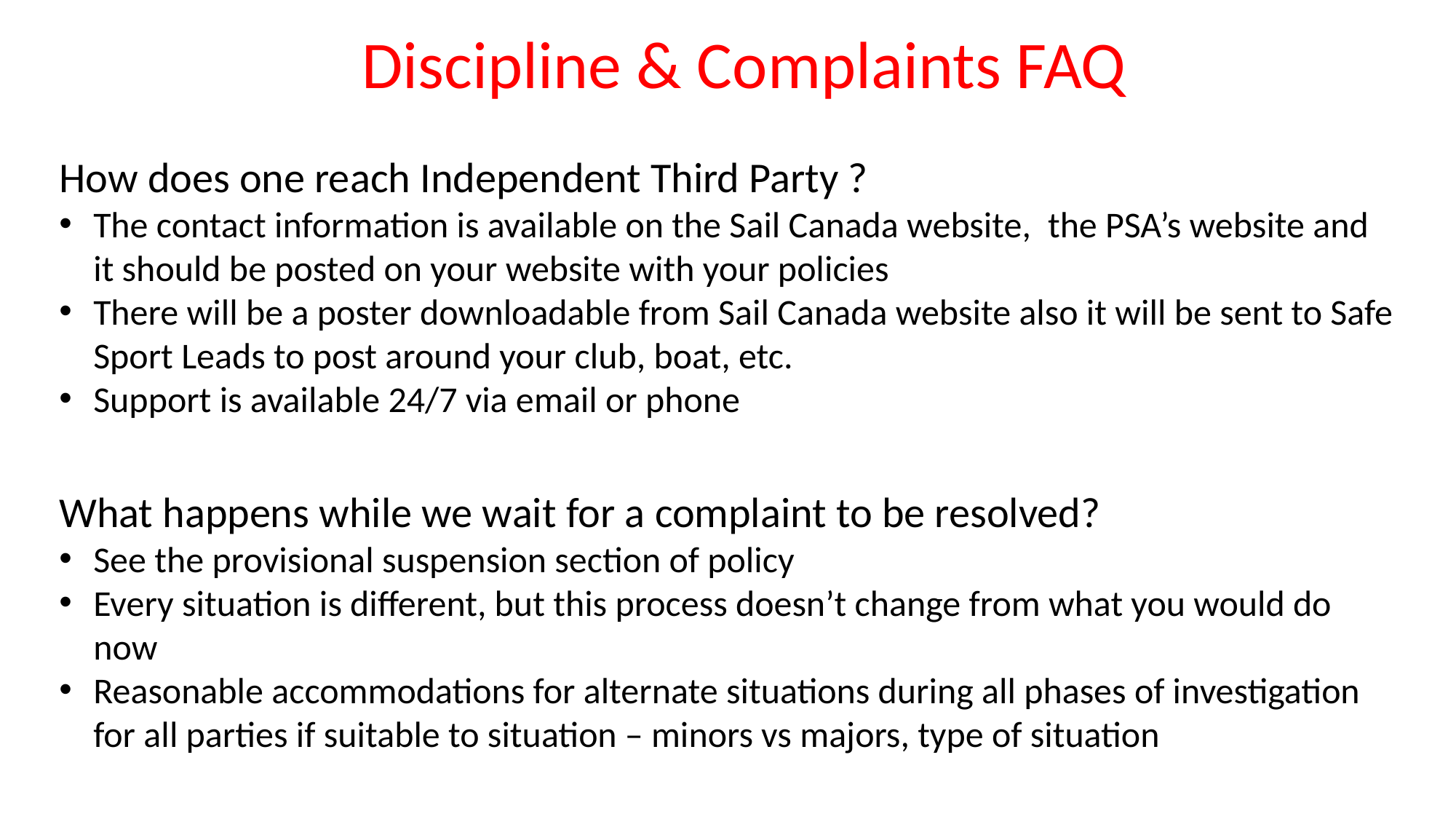

Discipline & Complaints FAQ
How does one reach Independent Third Party ?
The contact information is available on the Sail Canada website,  the PSA’s website and it should be posted on your website with your policies
There will be a poster downloadable from Sail Canada website also it will be sent to Safe Sport Leads to post around your club, boat, etc.
Support is available 24/7 via email or phone

What happens while we wait for a complaint to be resolved?
See the provisional suspension section of policy
Every situation is different, but this process doesn’t change from what you would do now
Reasonable accommodations for alternate situations during all phases of investigation for all parties if suitable to situation – minors vs majors, type of situation